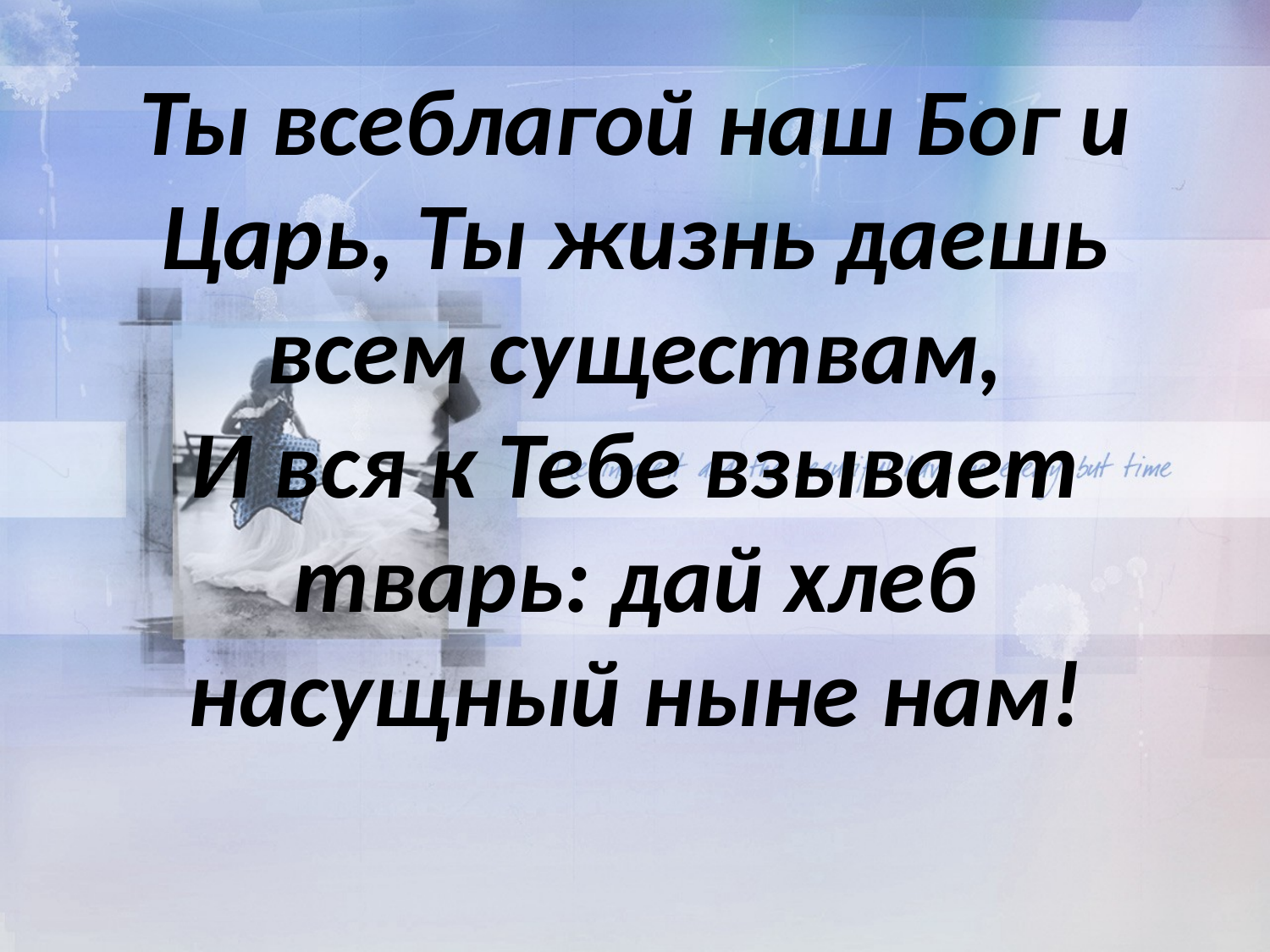

# Ты всеблагой наш Бог и Царь, Ты жизнь даешь всем существам, И вся к Тебе взывает тварь: дай хлеб насущный ныне нам!